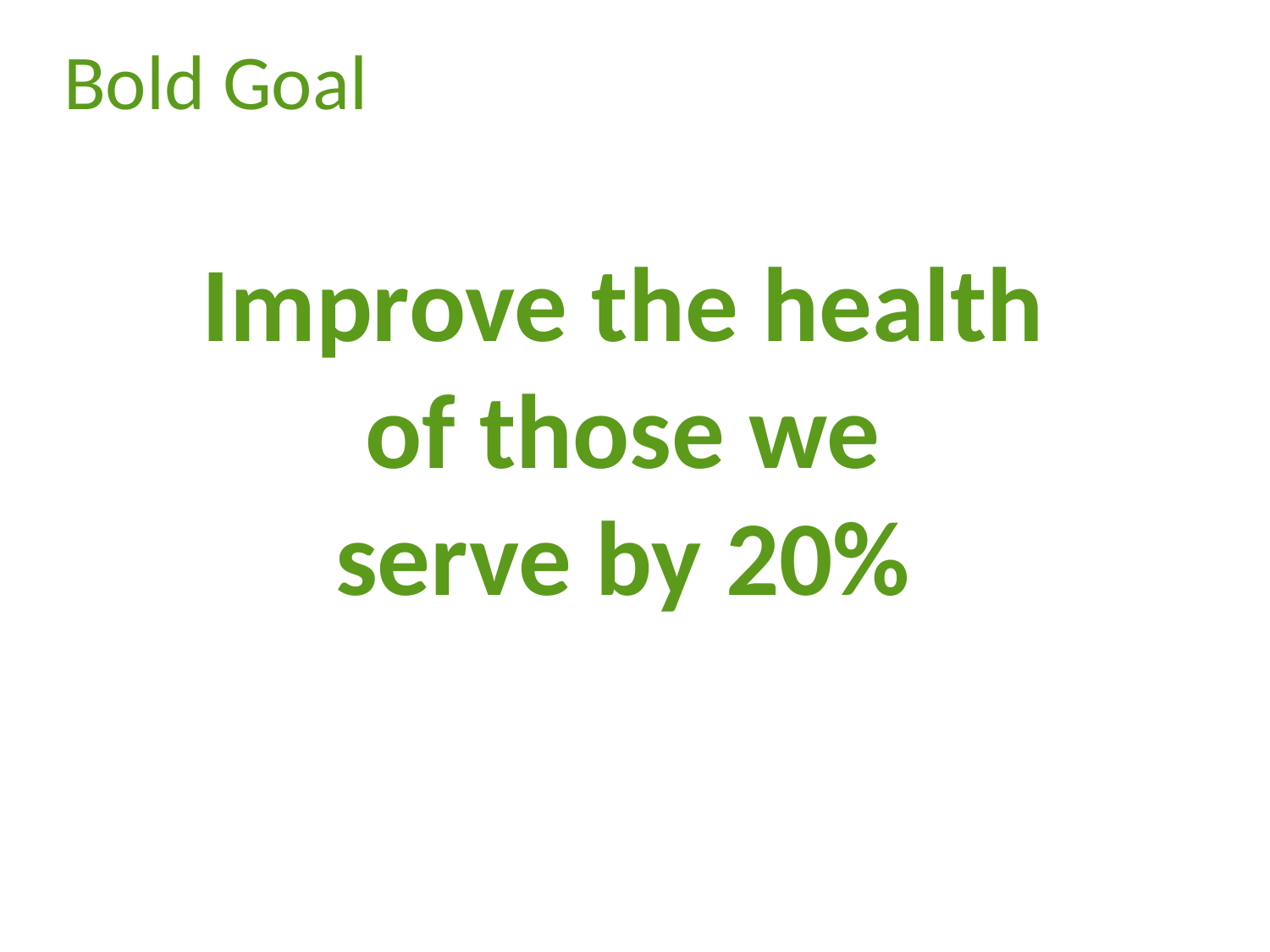

# Bold Goal
Improve the health
of those we
serve by 20%

50